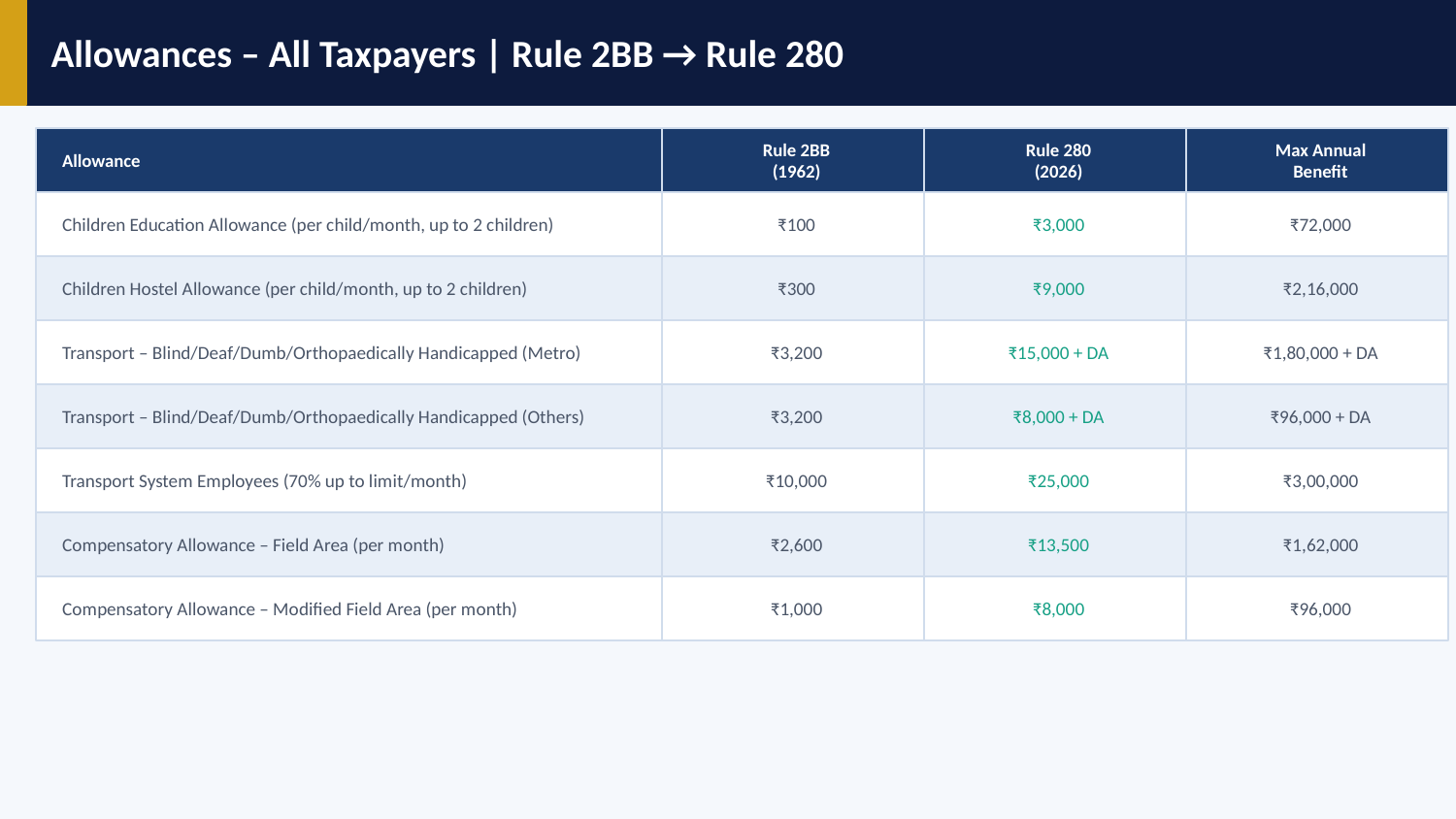

Allowances – All Taxpayers | Rule 2BB → Rule 280

Allowance

Rule 2BB
(1962)

Rule 280
(2026)

Max Annual
Benefit

Children Education Allowance (per child/month, up to 2 children)

₹100

₹3,000

₹72,000

Children Hostel Allowance (per child/month, up to 2 children)

₹300

₹9,000

₹2,16,000

Transport – Blind/Deaf/Dumb/Orthopaedically Handicapped (Metro)

₹3,200

₹15,000 + DA

₹1,80,000 + DA

Transport – Blind/Deaf/Dumb/Orthopaedically Handicapped (Others)

₹3,200

₹8,000 + DA

₹96,000 + DA

Transport System Employees (70% up to limit/month)

₹10,000

₹25,000

₹3,00,000

Compensatory Allowance – Field Area (per month)

₹2,600

₹13,500

₹1,62,000

Compensatory Allowance – Modified Field Area (per month)

₹1,000

₹8,000

₹96,000